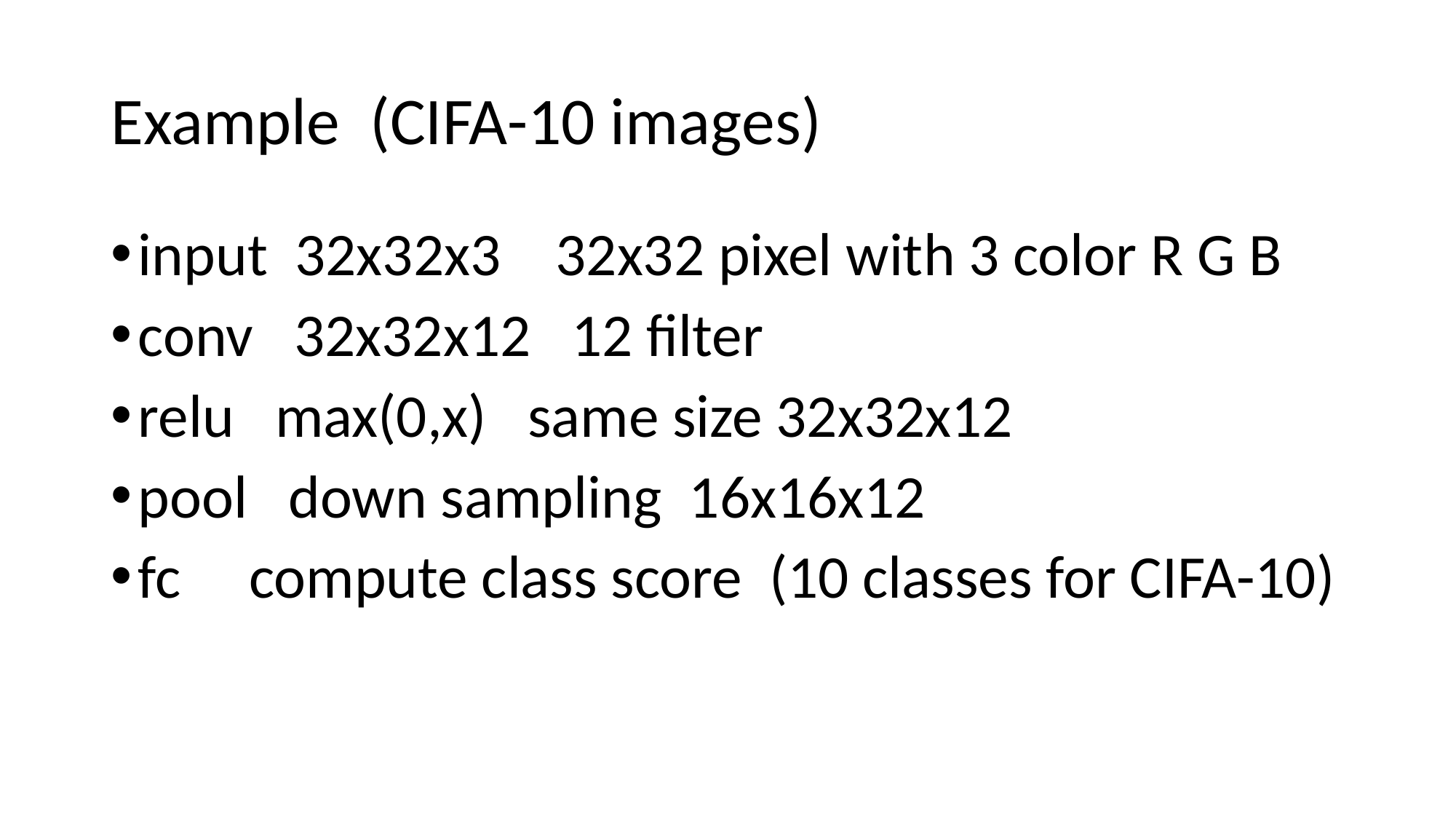

# Example  (CIFA-10 images)
input  32x32x3    32x32 pixel with 3 color R G B
conv   32x32x12   12 filter
relu   max(0,x)   same size 32x32x12
pool   down sampling  16x16x12
fc     compute class score  (10 classes for CIFA-10)